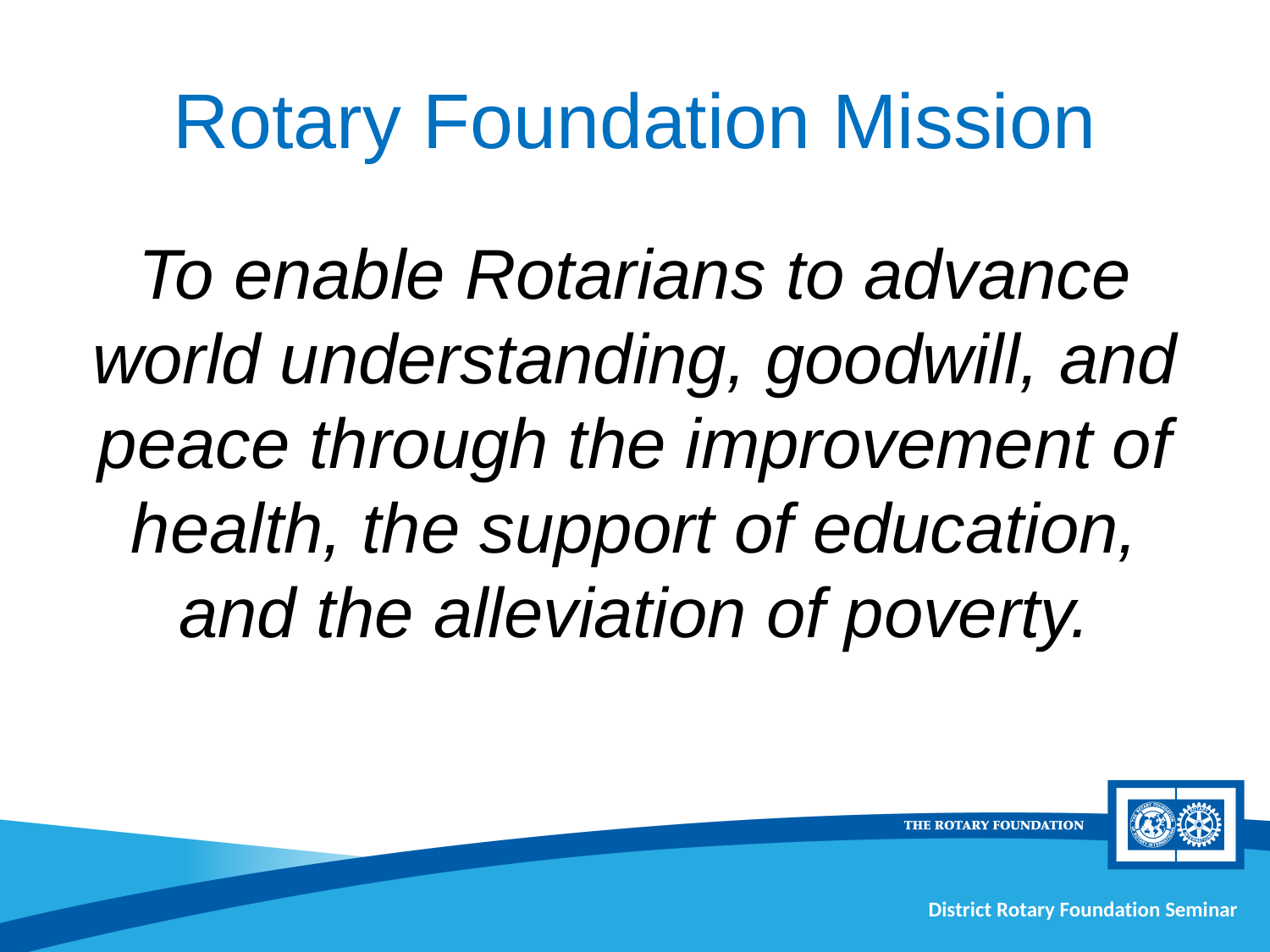

# Rotary Foundation Mission
To enable Rotarians to advance world understanding, goodwill, and peace through the improvement of health, the support of education, and the alleviation of poverty.